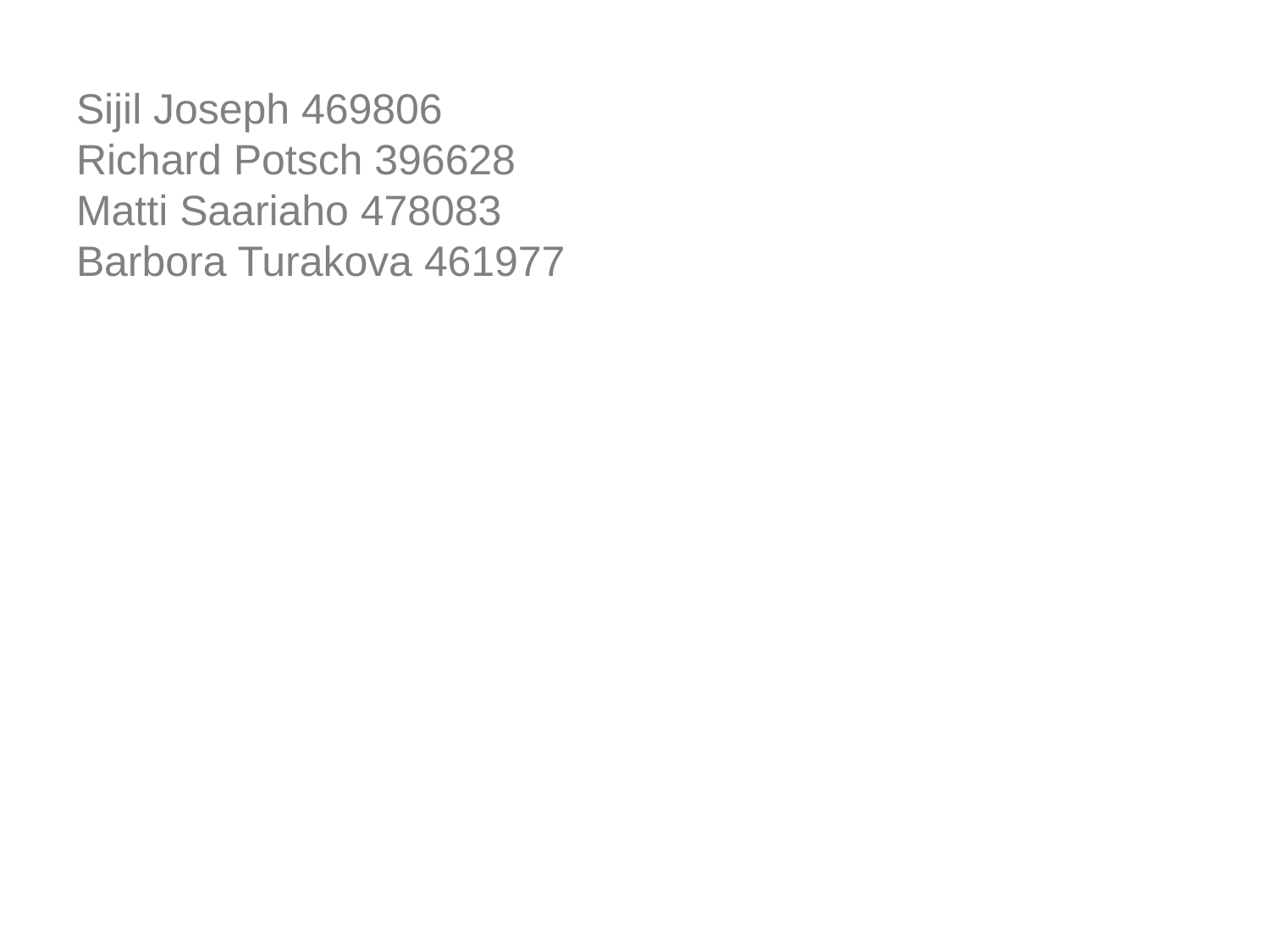

# Sijil Joseph 469806 Richard Potsch 396628 Matti Saariaho 478083 Barbora Turakova 461977